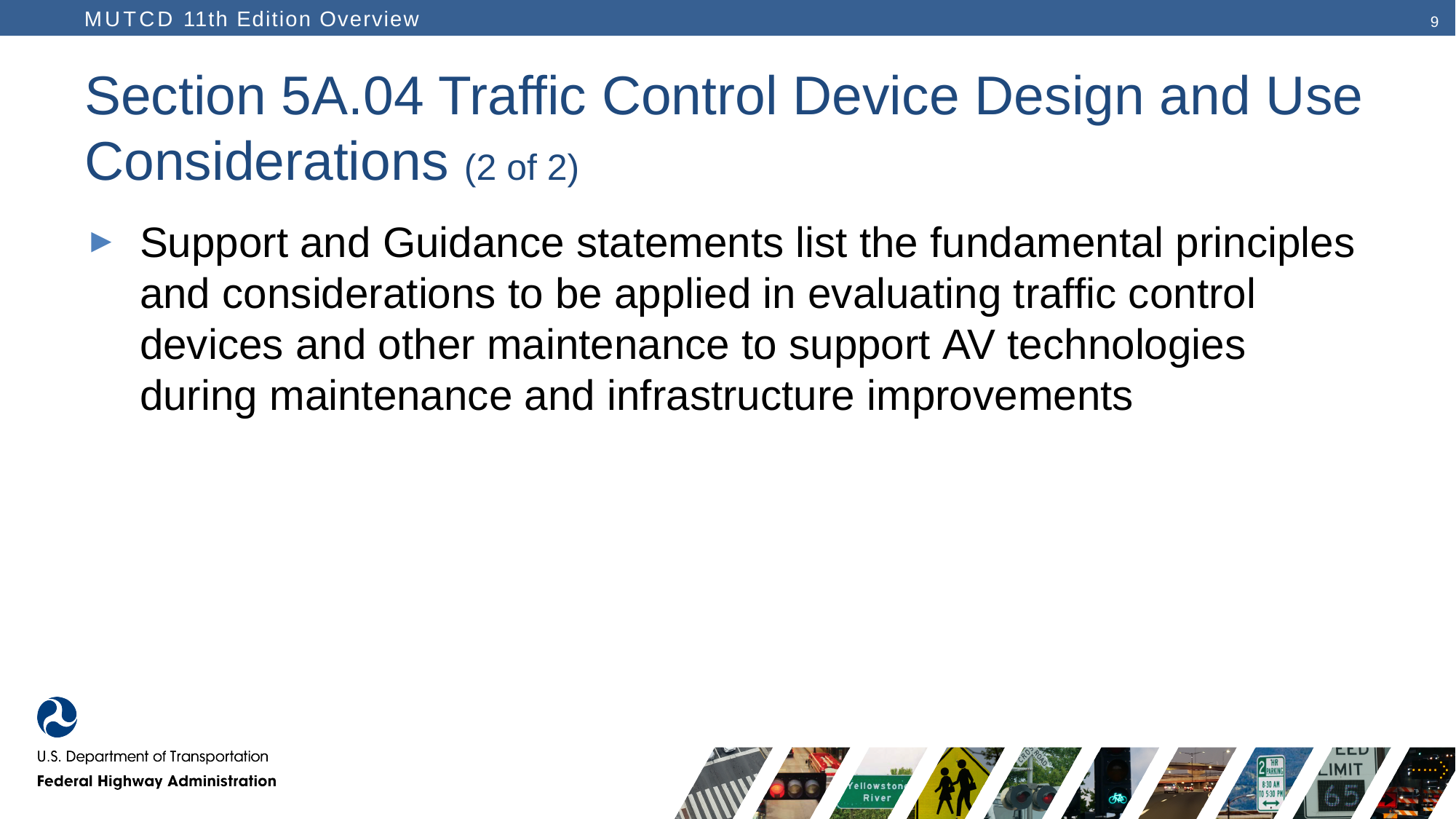

# Section 5A.04 Traffic Control Device Design and Use Considerations (2 of 2)
Support and Guidance statements list the fundamental principles and considerations to be applied in evaluating traffic control devices and other maintenance to support AV technologies during maintenance and infrastructure improvements